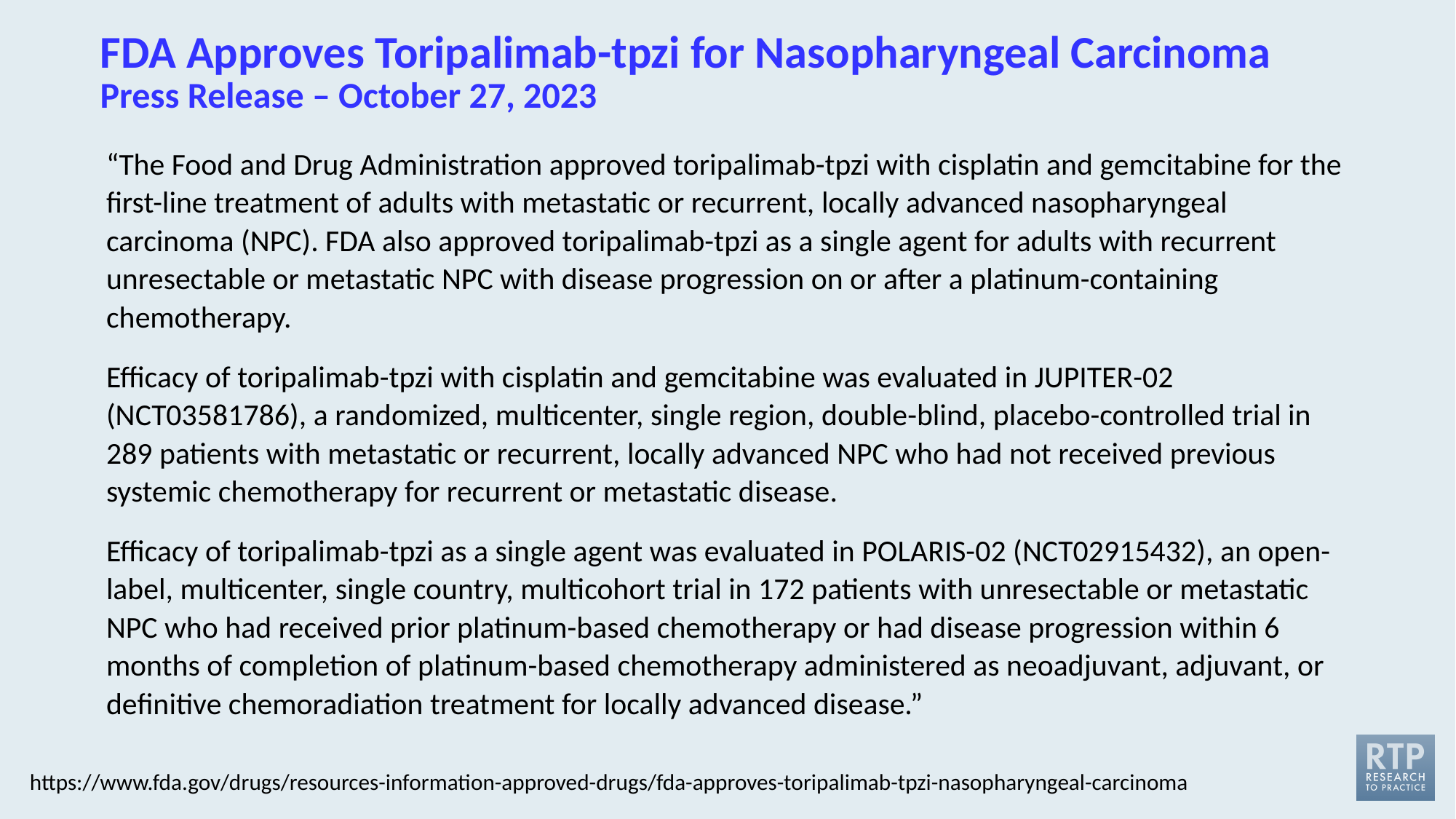

# FDA Approves Toripalimab-tpzi for Nasopharyngeal Carcinoma Press Release – October 27, 2023
“The Food and Drug Administration approved toripalimab-tpzi with cisplatin and gemcitabine for the first-line treatment of adults with metastatic or recurrent, locally advanced nasopharyngeal carcinoma (NPC). FDA also approved toripalimab-tpzi as a single agent for adults with recurrent unresectable or metastatic NPC with disease progression on or after a platinum-containing chemotherapy.
Efficacy of toripalimab-tpzi with cisplatin and gemcitabine was evaluated in JUPITER-02 (NCT03581786), a randomized, multicenter, single region, double-blind, placebo-controlled trial in 289 patients with metastatic or recurrent, locally advanced NPC who had not received previous systemic chemotherapy for recurrent or metastatic disease.
Efficacy of toripalimab-tpzi as a single agent was evaluated in POLARIS-02 (NCT02915432), an open-label, multicenter, single country, multicohort trial in 172 patients with unresectable or metastatic NPC who had received prior platinum-based chemotherapy or had disease progression within 6 months of completion of platinum-based chemotherapy administered as neoadjuvant, adjuvant, or definitive chemoradiation treatment for locally advanced disease.”
https://www.fda.gov/drugs/resources-information-approved-drugs/fda-approves-toripalimab-tpzi-nasopharyngeal-carcinoma